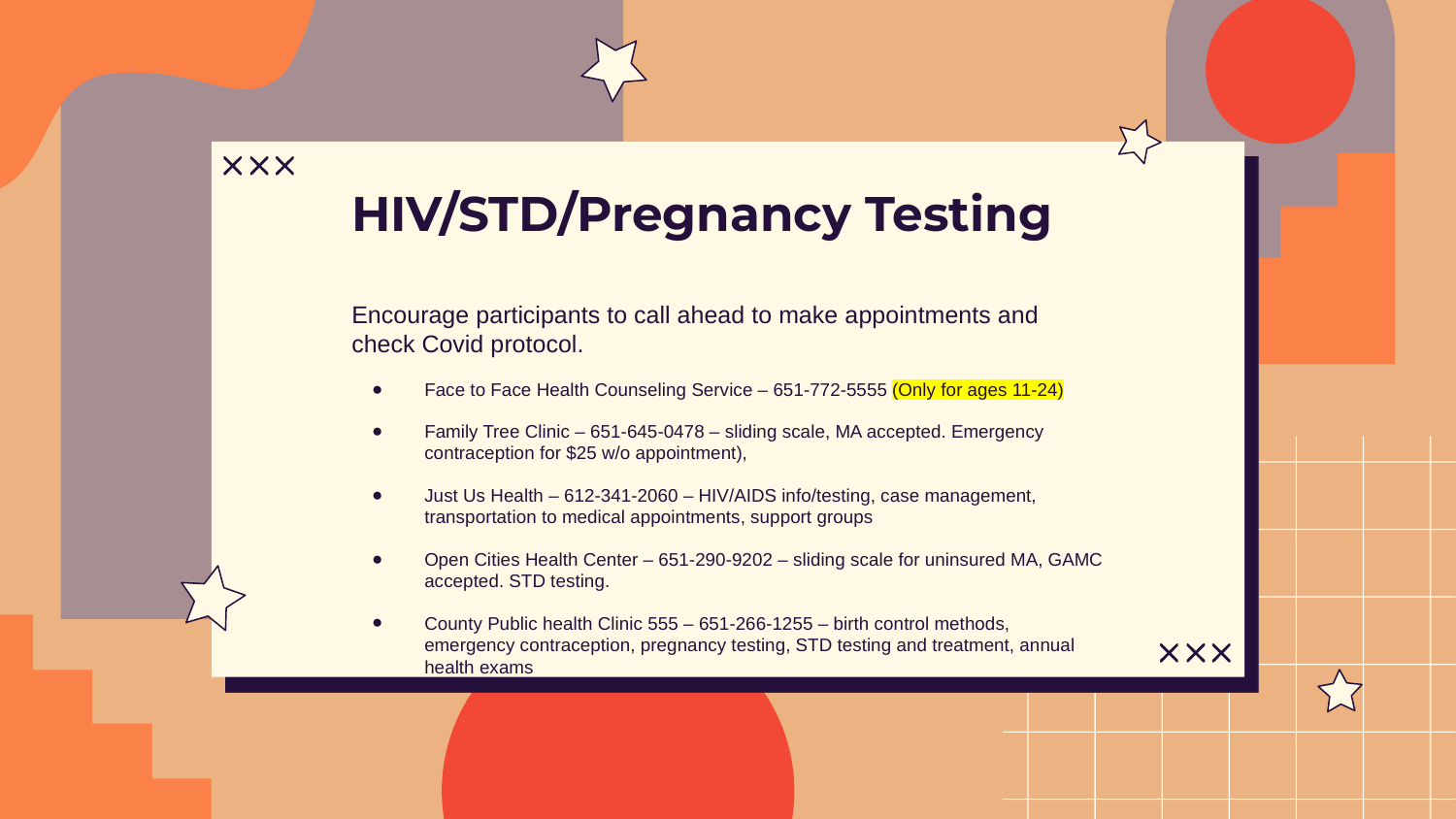

# HIV/STD/Pregnancy Testing
Encourage participants to call ahead to make appointments and check Covid protocol.
Face to Face Health Counseling Service – 651-772-5555 (Only for ages 11-24)
Family Tree Clinic – 651-645-0478 – sliding scale, MA accepted. Emergency contraception for $25 w/o appointment),
Just Us Health – 612-341-2060 – HIV/AIDS info/testing, case management, transportation to medical appointments, support groups
Open Cities Health Center – 651-290-9202 – sliding scale for uninsured MA, GAMC accepted. STD testing.
County Public health Clinic 555 – 651-266-1255 – birth control methods, emergency contraception, pregnancy testing, STD testing and treatment, annual health exams